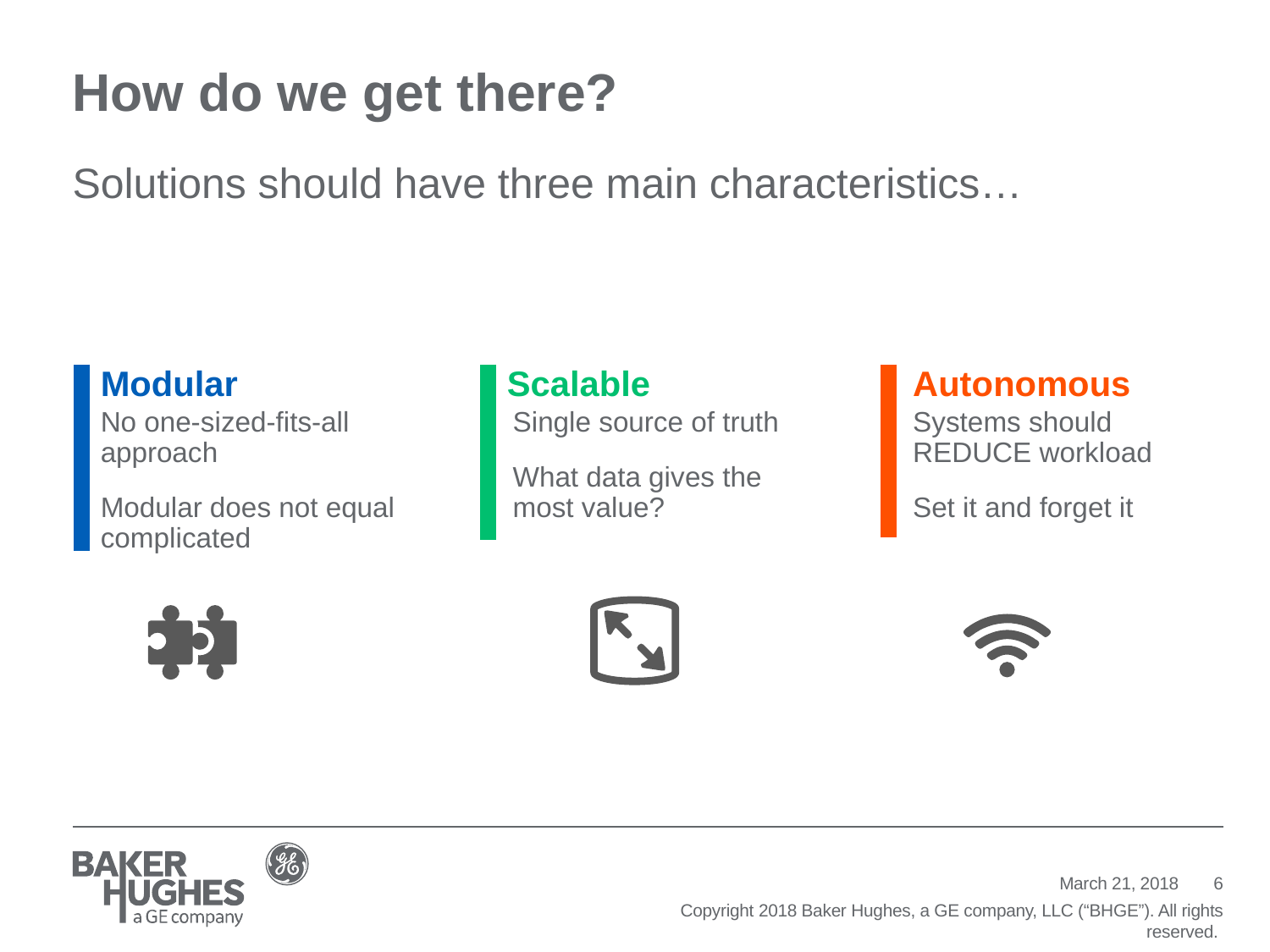

# How do we get there?
Solutions should have three main characteristics…
Modular
Scalable
Autonomous
No one-sized-fits-all approach
Modular does not equal complicated
Single source of truth
What data gives the most value?
Systems should REDUCE workload
Set it and forget it

March 21, 2018
6